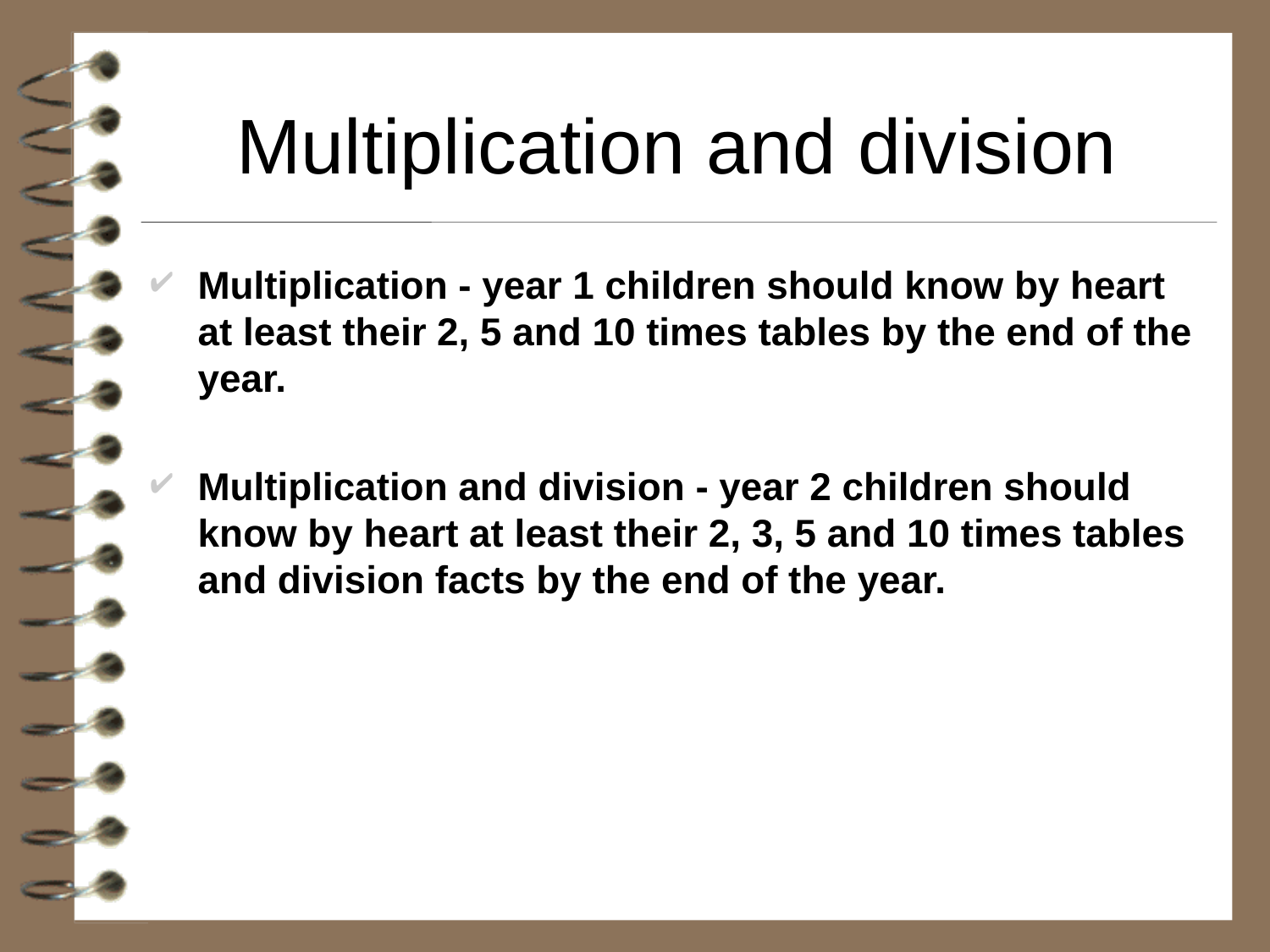

# Multiplication and division
Multiplication - year 1 children should know by heart at least their 2, 5 and 10 times tables by the end of the year.

Multiplication and division - year 2 children should know by heart at least their 2, 3, 5 and 10 times tables and division facts by the end of the year.